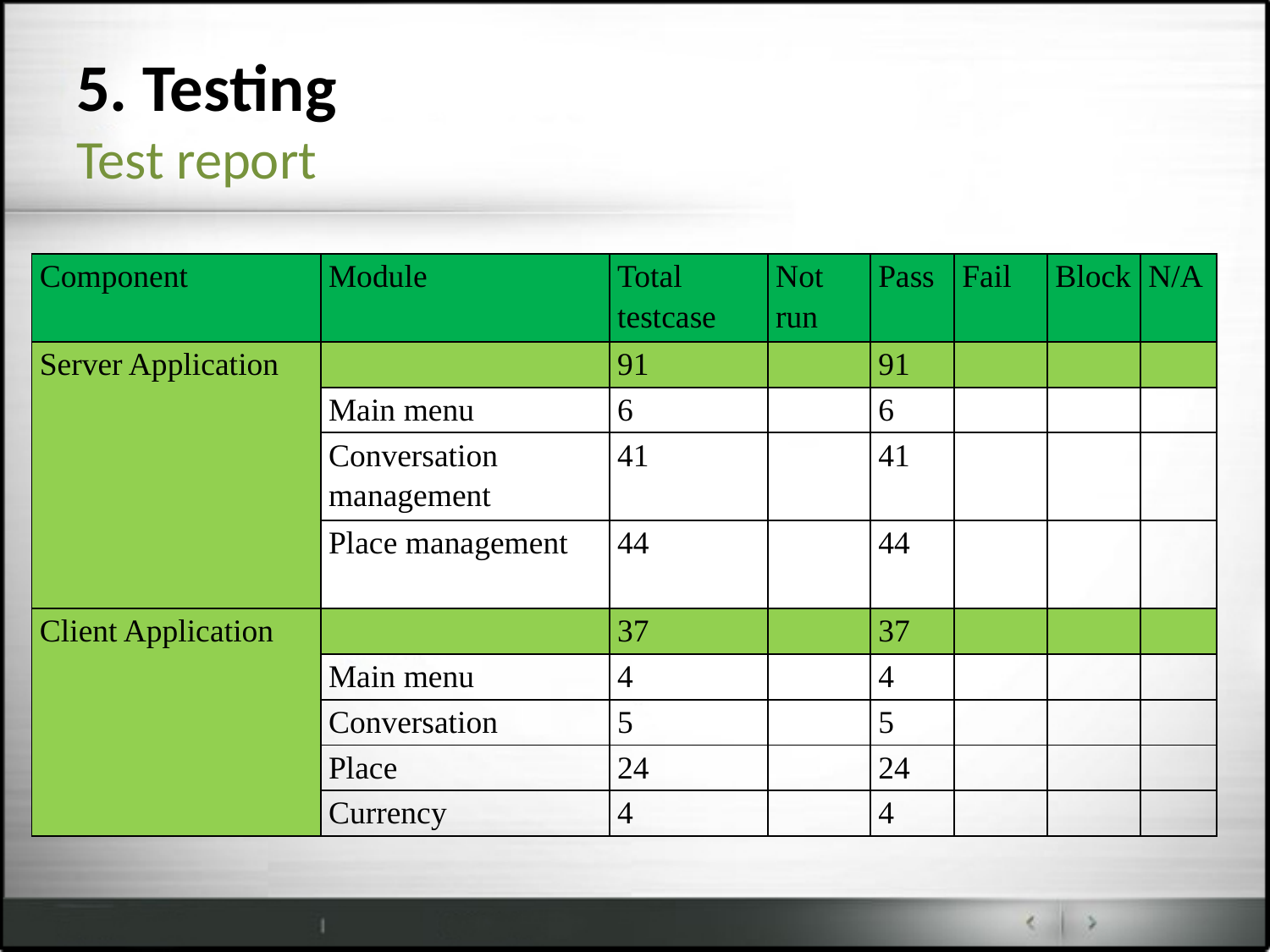

# 5. Testing Test report
| Component | Module | Total testcase | Not run | Pass | Fail | Block | N/A |
| --- | --- | --- | --- | --- | --- | --- | --- |
| Server Application |  | 91 |  | 91 |  |  |  |
|  | Main menu | 6 |  | 6 |  |  |  |
|  | Conversation management | 41 |  | 41 |  |  |  |
|  | Place management | 44 |  | 44 |  |  |  |
| Client Application |  | 37 |  | 37 |  |  |  |
|  | Main menu | 4 |  | 4 |  |  |  |
|  | Conversation | 5 |  | 5 |  |  |  |
|  | Place | 24 |  | 24 |  |  |  |
|  | Currency | 4 |  | 4 |  |  |  |